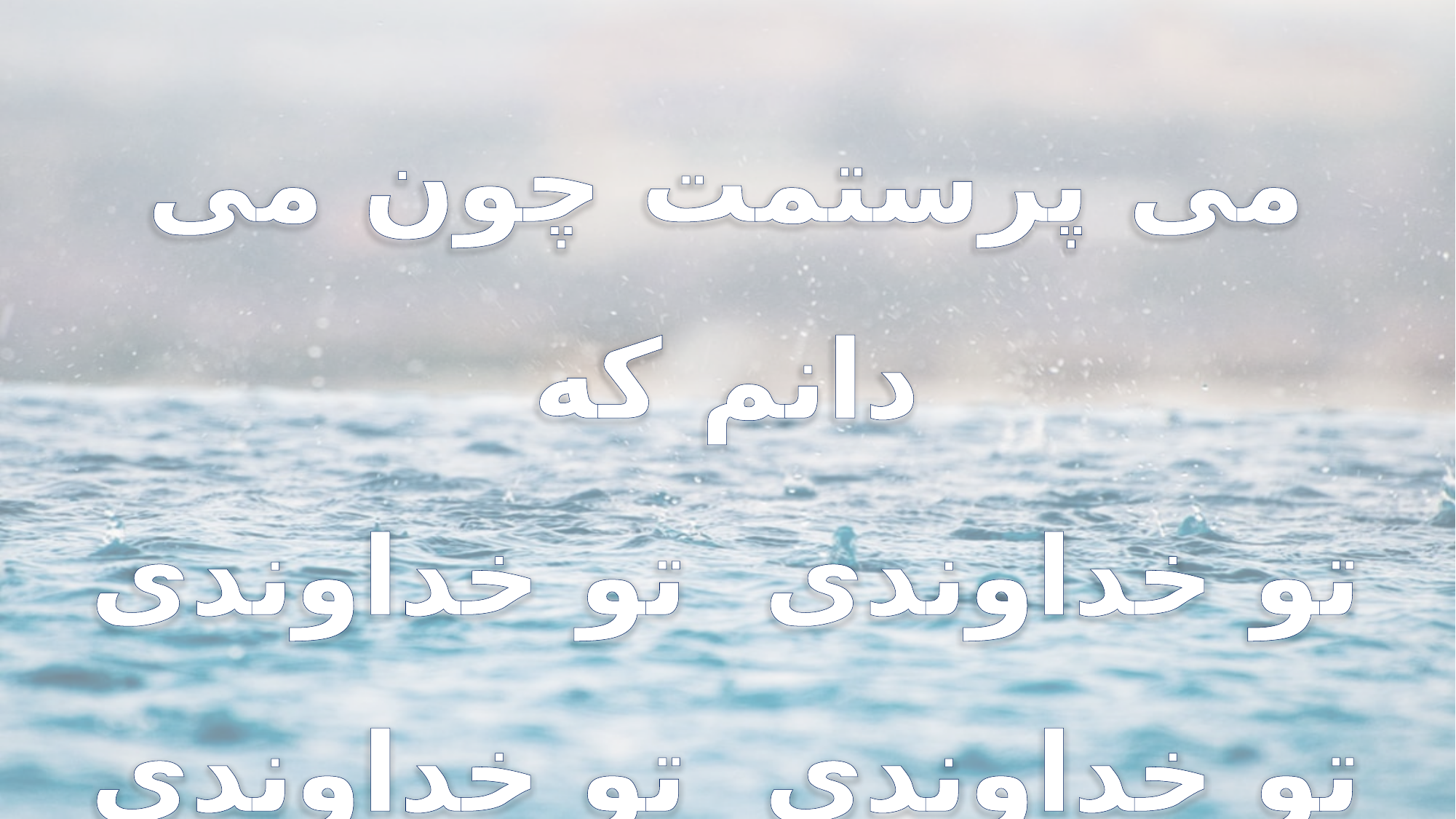

می پرستمت چون می دانم که
تو خداوندی  تو خداوندی
تو خداوندی  تو خداوندی